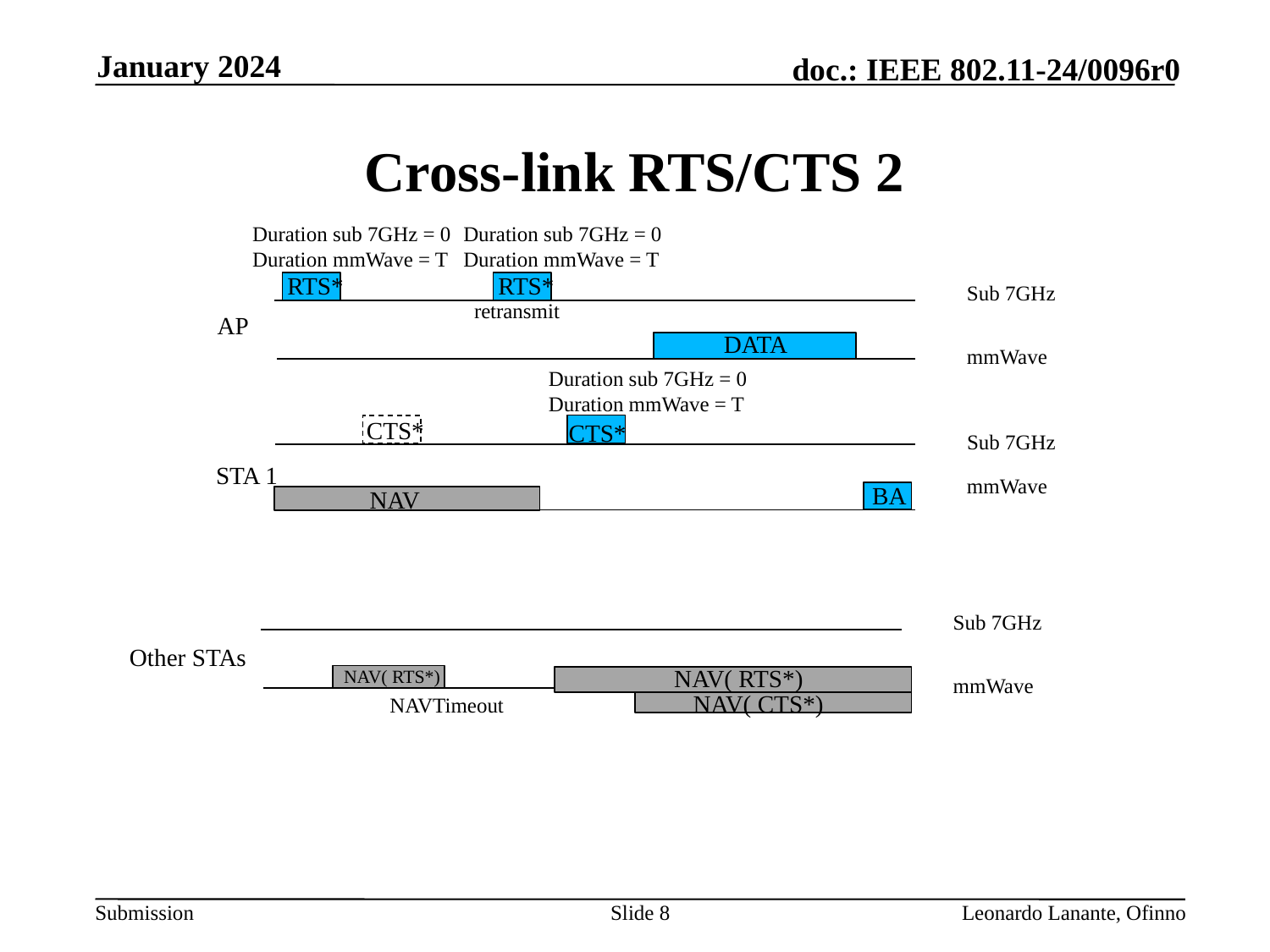

January 2024
# Cross-link RTS/CTS 2
Duration sub 7GHz = 0
Duration mmWave = T
Duration sub 7GHz = 0
Duration mmWave = T
RTS*
RTS*

Sub 7GHz
retransmit
AP
DATA

mmWave
Duration sub 7GHz = 0
Duration mmWave = T
 CTS*
 CTS*

Sub 7GHz
STA 1
mmWave
BA
NAV

Sub 7GHz
Other STAs
NAV( RTS*)
NAV( RTS*)

mmWave

NAV( CTS*)
NAVTimeout

Slide 8
Leonardo Lanante, Ofinno